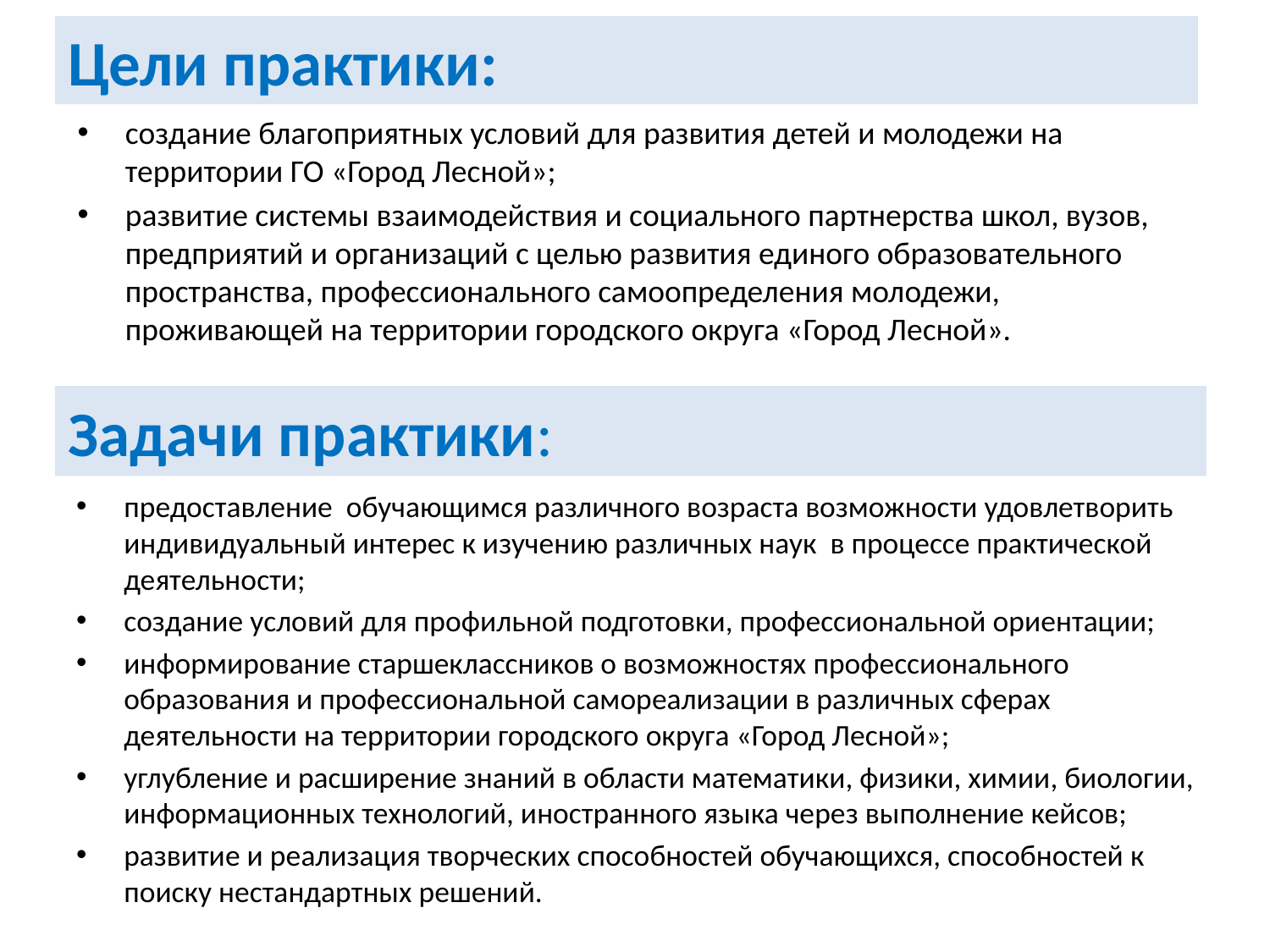

# Цели практики:
создание благоприятных условий для развития детей и молодежи на территории ГО «Город Лесной»;
развитие системы взаимодействия и социального партнерства школ, вузов, предприятий и организаций с целью развития единого образовательного пространства, профессионального самоопределения молодежи, проживающей на территории городского округа «Город Лесной».
Задачи практики:
предоставление  обучающимся различного возраста возможности удовлетворить индивидуальный интерес к изучению различных наук  в процессе практической деятельности;
создание условий для профильной подготовки, профессиональной ориентации;
информирование старшеклассников о возможностях профессионального образования и профессиональной самореализации в различных сферах деятельности на территории городского округа «Город Лесной»;
углубление и расширение знаний в области математики, физики, химии, биологии,  информационных технологий, иностранного языка через выполнение кейсов;
развитие и реализация творческих способностей обучающихся, способностей к поиску нестандартных решений.